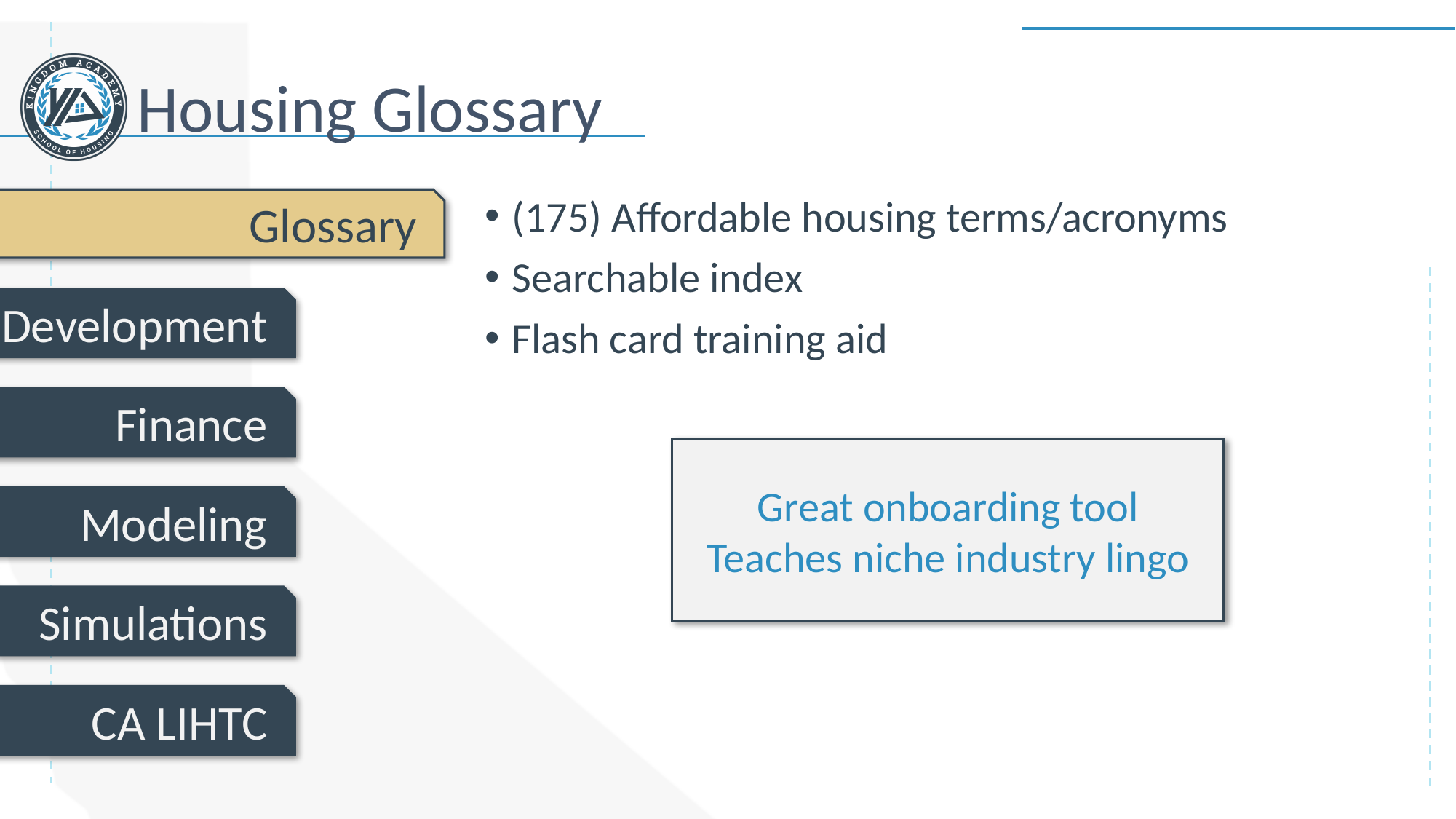

# Housing Glossary
Glossary
Development
Finance
Modeling
Simulations
CA LIHTC
(175) Affordable housing terms/acronyms
Searchable index
Flash card training aid

Great onboarding tool
Teaches niche industry lingo